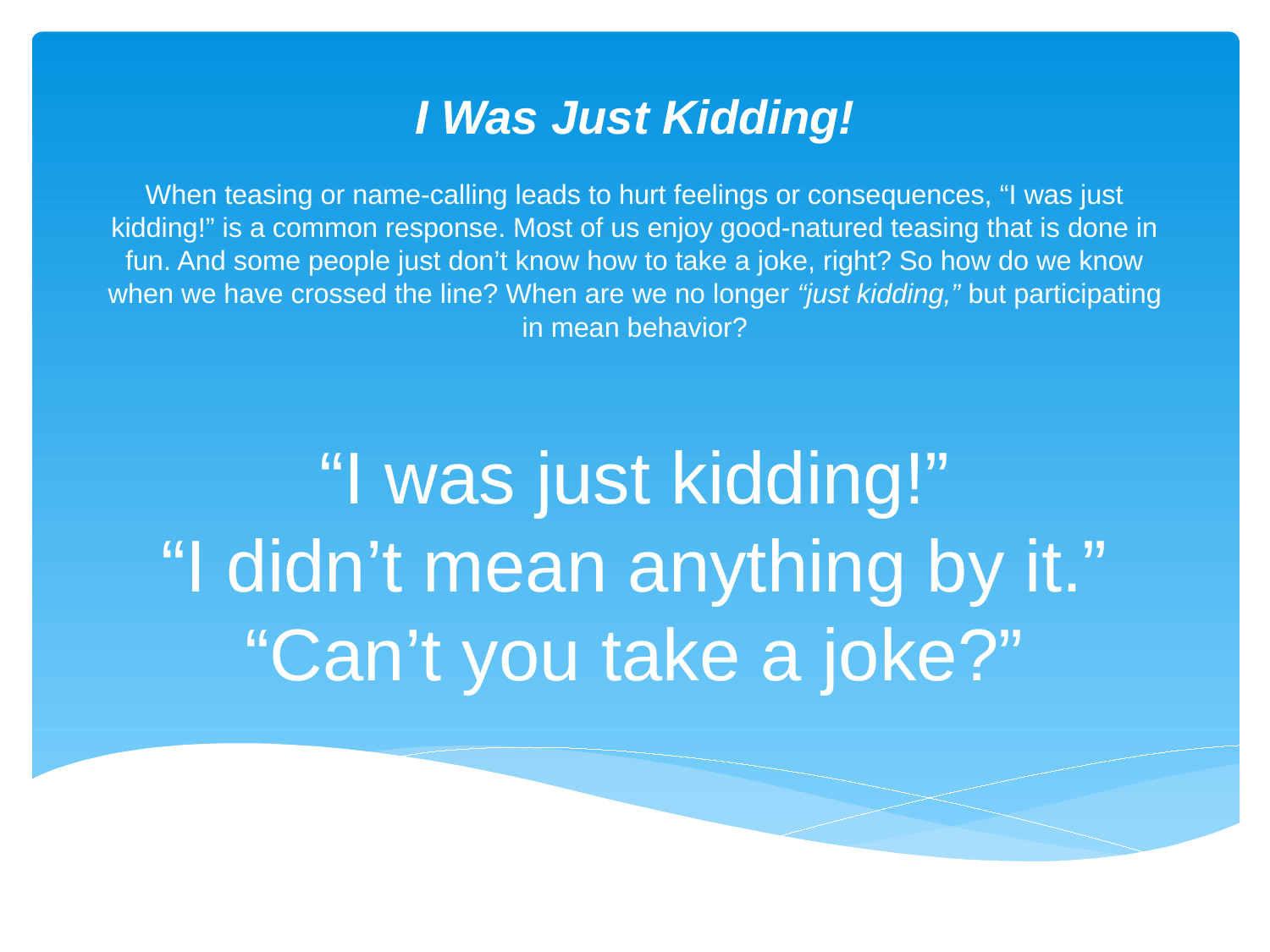

# I Was Just Kidding! When teasing or name-calling leads to hurt feelings or consequences, “I was just kidding!” is a common response. Most of us enjoy good-natured teasing that is done in fun. And some people just don’t know how to take a joke, right? So how do we know when we have crossed the line? When are we no longer “just kidding,” but participating in mean behavior? “I was just kidding!” “I didn’t mean anything by it.” “Can’t you take a joke?”